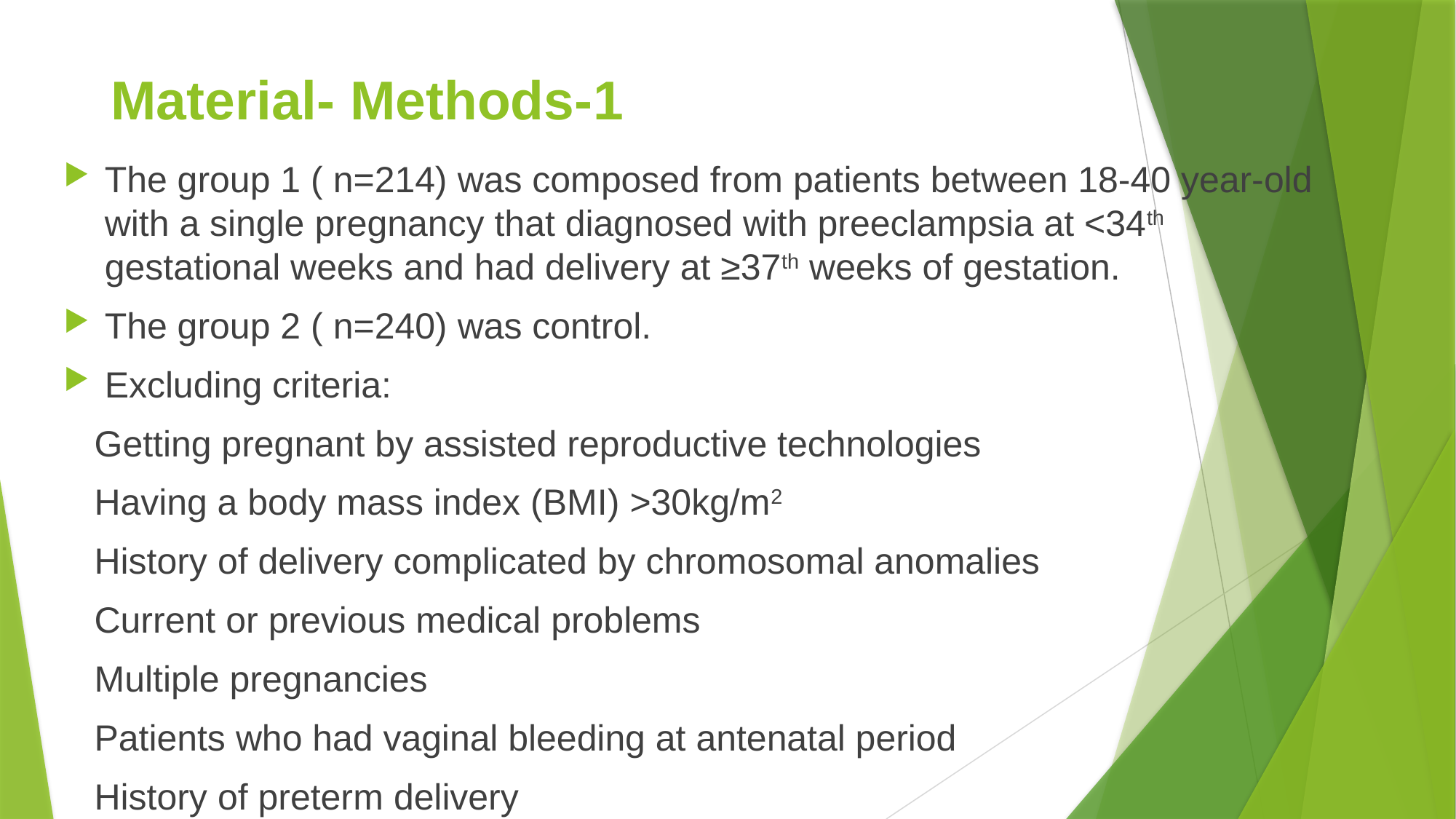

# Material- Methods-1
The group 1 ( n=214) was composed from patients between 18-40 year-old with a single pregnancy that diagnosed with preeclampsia at <34th gestational weeks and had delivery at ≥37th weeks of gestation.
The group 2 ( n=240) was control.
Excluding criteria:
   Getting pregnant by assisted reproductive technologies
   Having a body mass index (BMI) >30kg/m2
   History of delivery complicated by chromosomal anomalies
   Current or previous medical problems
   Multiple pregnancies
   Patients who had vaginal bleeding at antenatal period
   History of preterm delivery